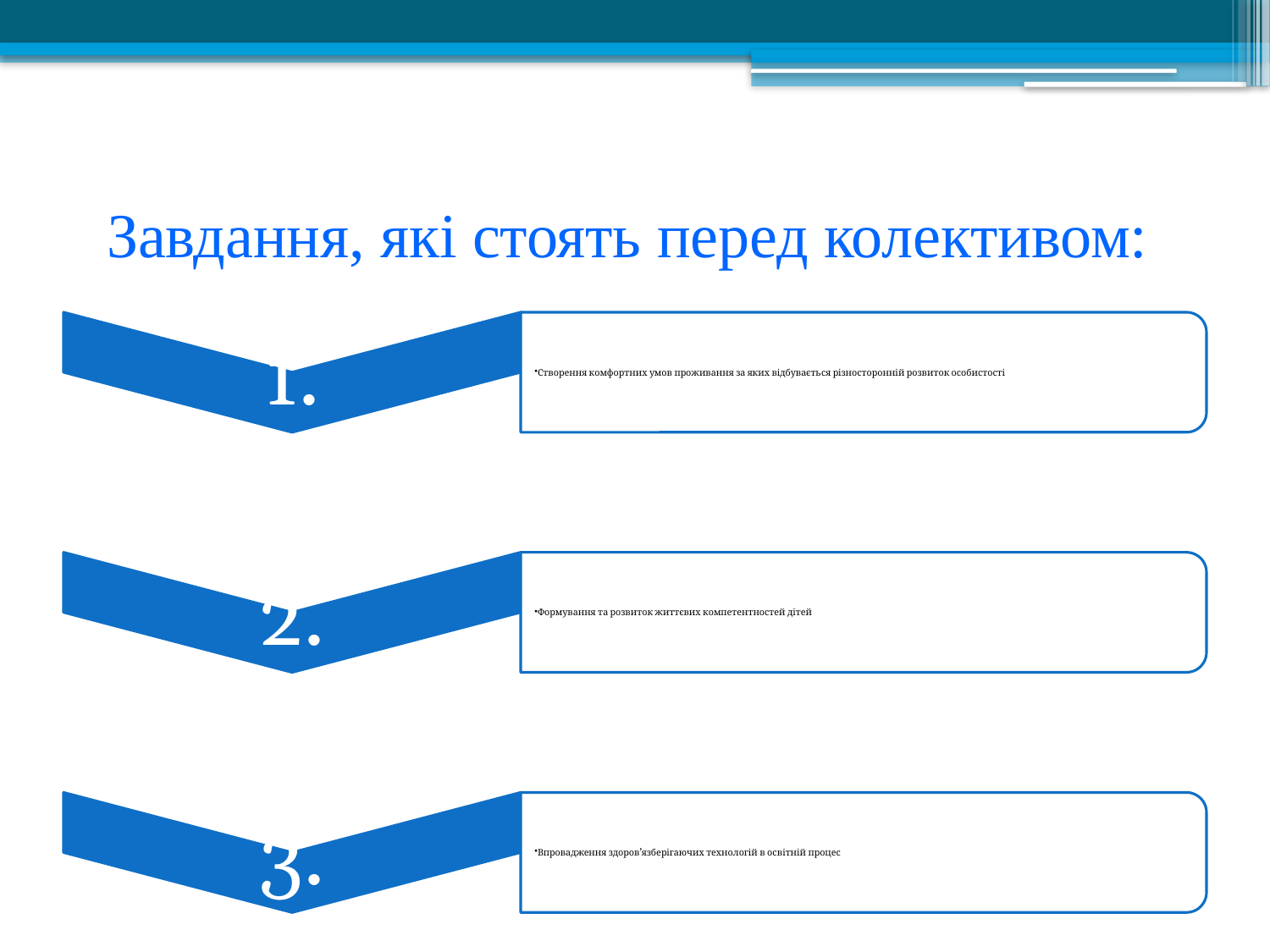

# Завдання, які стоять перед колективом:
1.
Створення комфортних умов проживання за яких відбувається різносторонній розвиток особистості
2.
Формування та розвиток життєвих компетентностей дітей
3.
Впровадження здоров’язберігаючих технологій в освітній процес